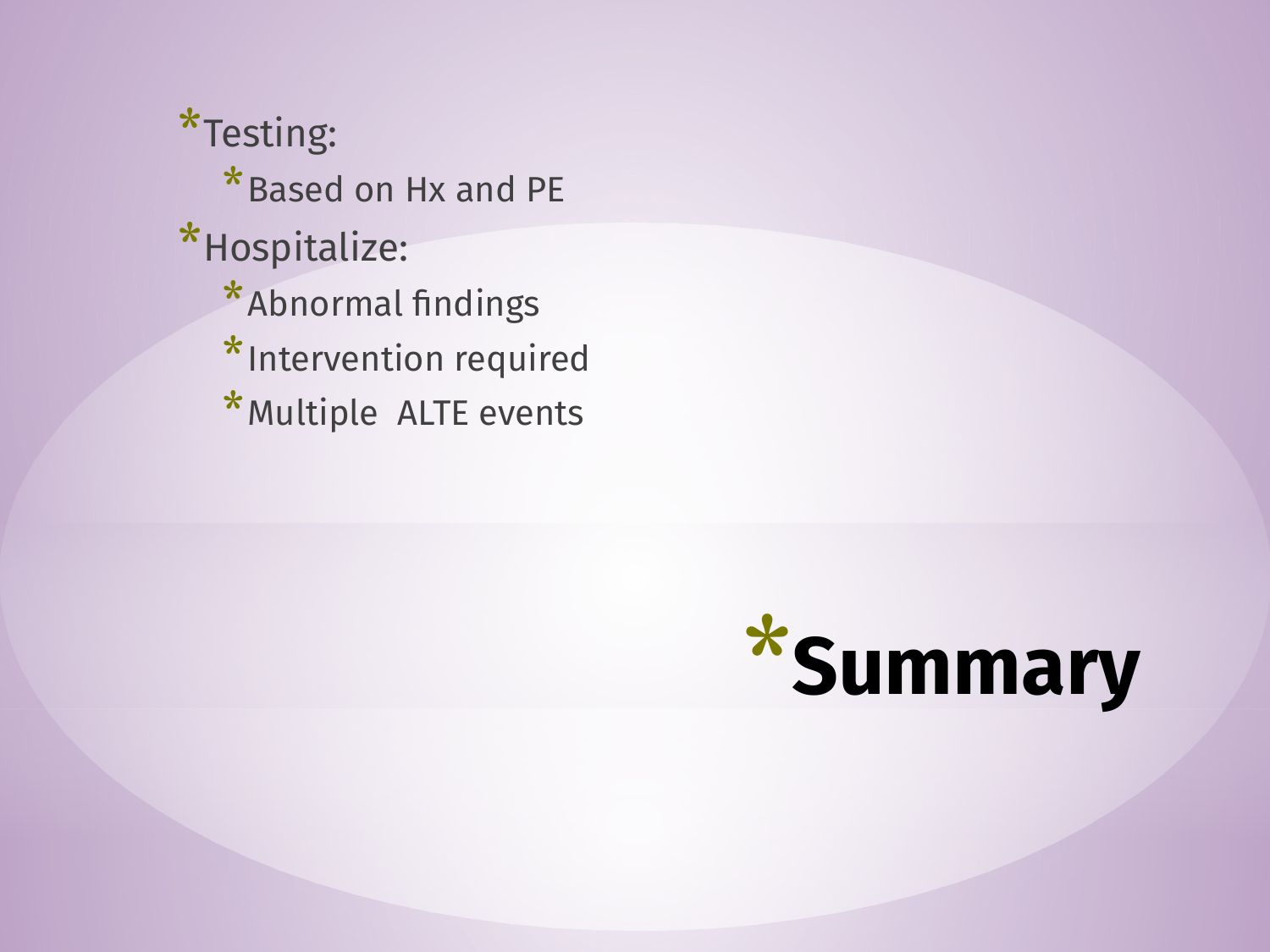

Testing:
Based on Hx and PE
Hospitalize:
Abnormal findings
Intervention required
Multiple  ALTE events
# Summary